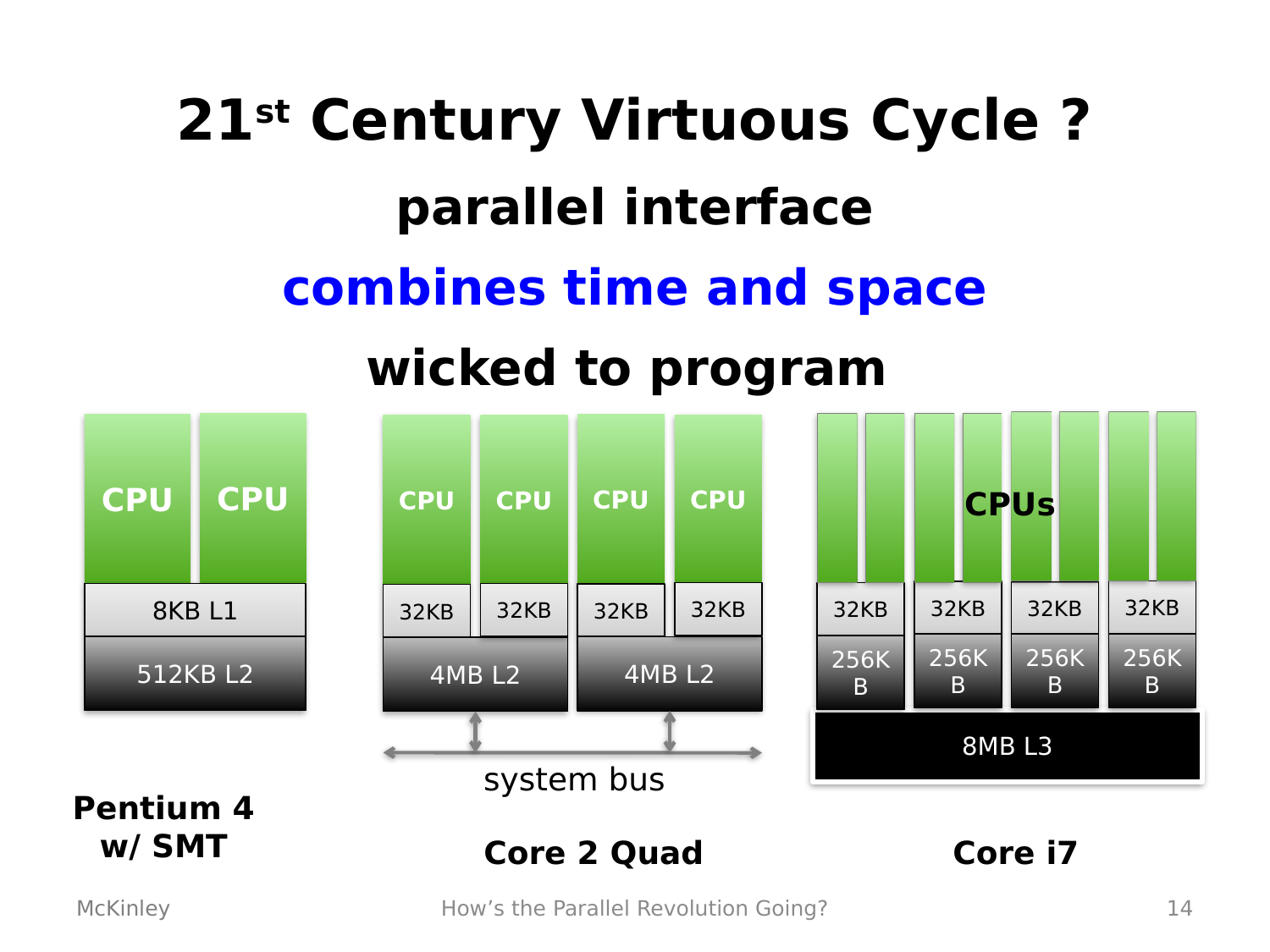

# 21st Century Virtuous Cycle ?
parallel interface
combines time and space
wicked to program

CPU

CPU
CPU
CPU
CPU
CPU
CPUs
32KB
32KB
32KB
32KB
32KB
8KB L1
32KB
32KB
32KB
256KB
256KB
256KB
256KB
512KB L2
4MB L2
4MB L2
8MB L3
system bus
Pentium 4
w/ SMT
Core 2 Quad
Core i7
McKinley
How’s the Parallel Revolution Going?
14